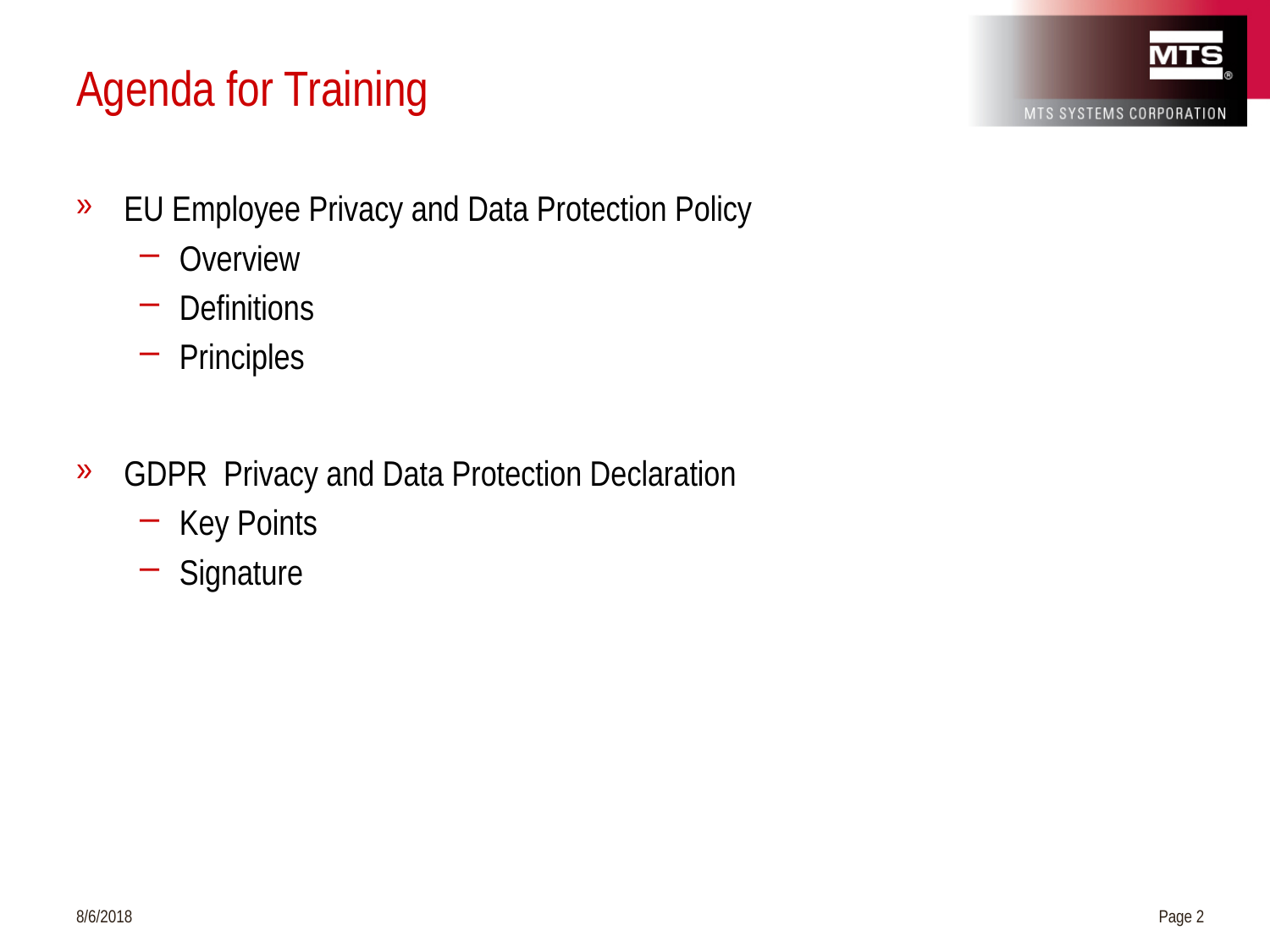

# Agenda for Training
EU Employee Privacy and Data Protection Policy
Overview
Definitions
Principles

GDPR  Privacy and Data Protection Declaration
Key Points
Signature
8/6/2018
Page 2